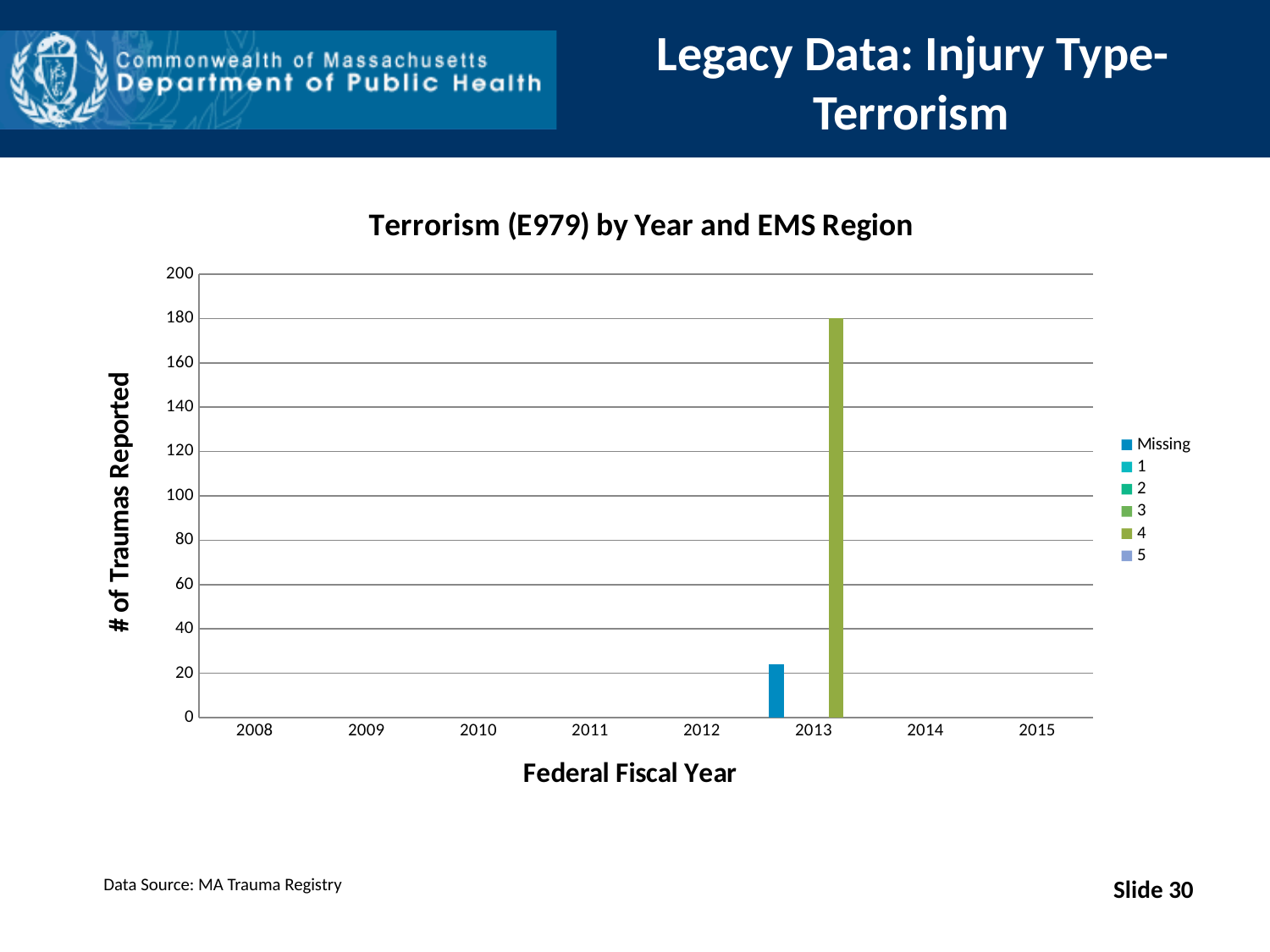

# Legacy Data: Injury Type-Terrorism

### Chart: Terrorism (E979) by Year and EMS Region

| Category | Missing | 1 | 2 | 3 | 4 | 5 |
|---|---|---|---|---|---|---|
| 2008 | None | None | None | None | None | None |
| 2009 | None | None | None | None | None | None |
| 2010 | None | None | None | None | None | None |
| 2011 | None | None | None | None | None | None |
| 2012 | None | None | None | None | None | None |
| 2013 | 24.0 | None | None | None | 180.0 | None |
| 2014 | None | None | None | None | None | None |
| 2015 | None | None | None | None | None | None |
Data Source: MA Trauma Registry
Slide 30